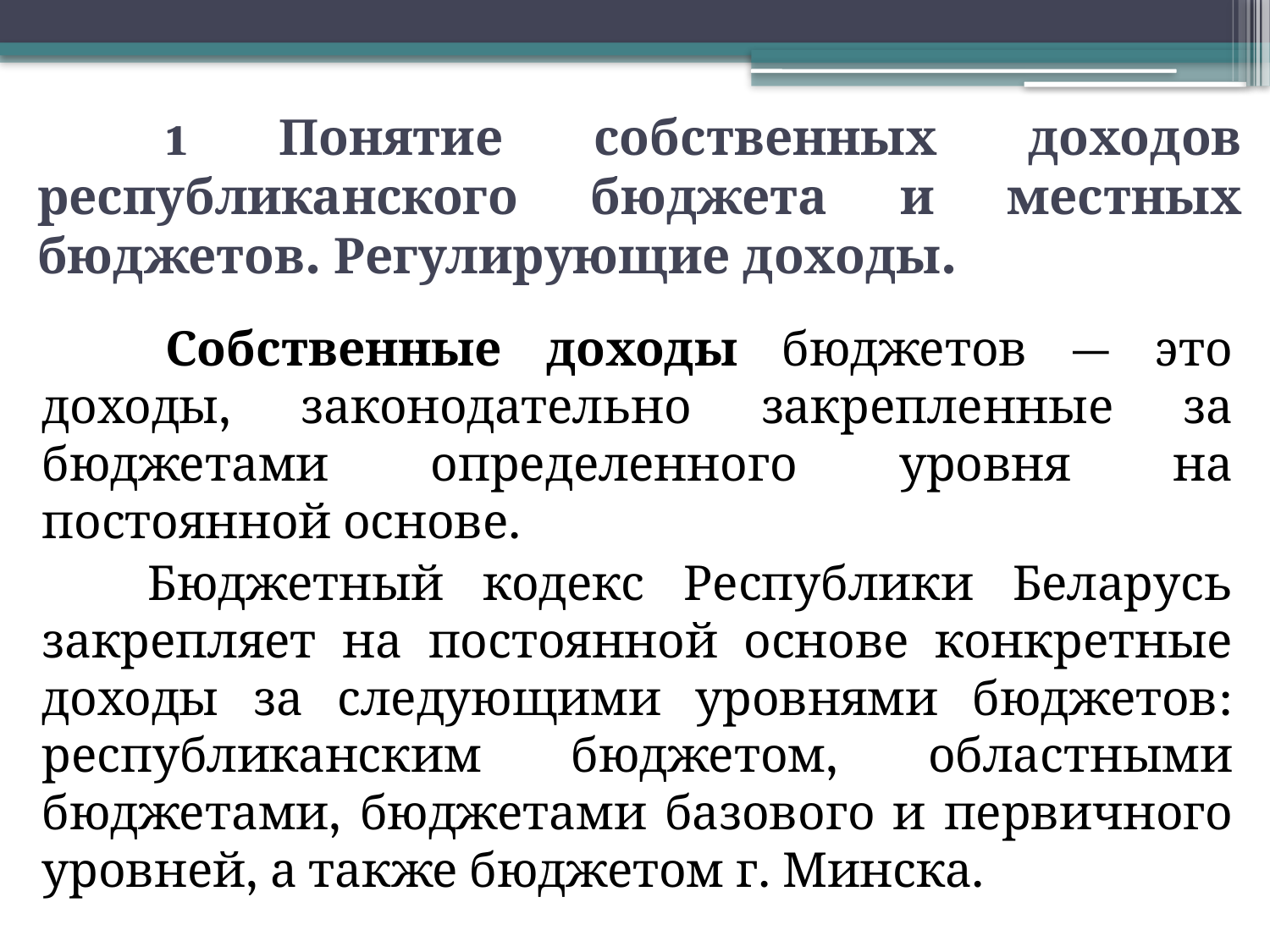

# 1 Понятие собственных доходов республиканского бюджета и местных бюджетов. Регулирующие доходы.
	Собственные доходы бюджетов — это доходы, законодательно закрепленные за бюджетами определенного уровня на постоянной основе.
Бюджетный кодекс Республики Беларусь закрепляет на посто­янной основе конкретные доходы за следующими уровнями бюдже­тов: республиканским бюджетом, областными бюджетами, бюдже­тами базового и первичного уровней, а также бюджетом г. Минска.